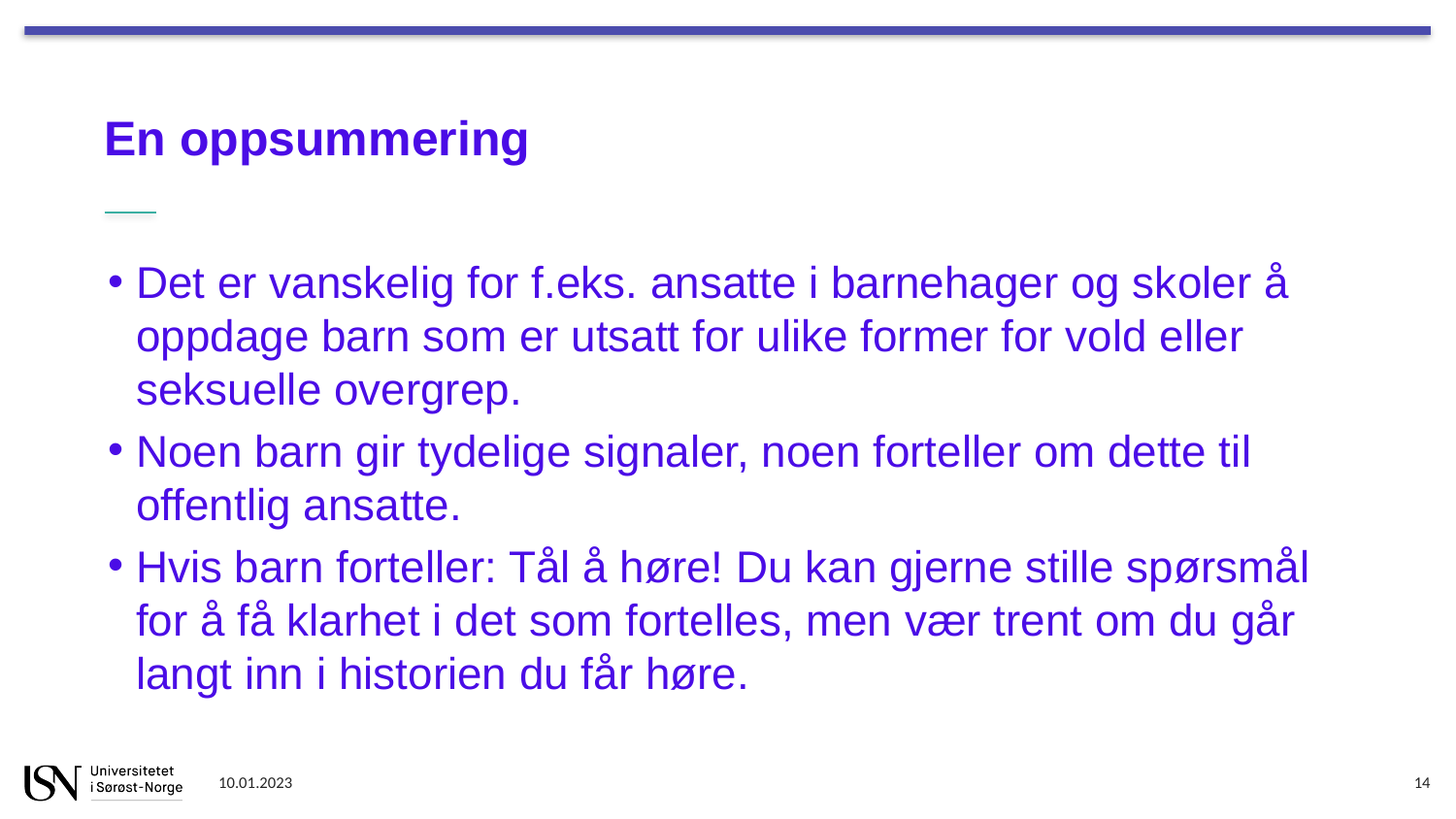

# En oppsummering
Det er vanskelig for f.eks. ansatte i barnehager og skoler å oppdage barn som er utsatt for ulike former for vold eller seksuelle overgrep.
Noen barn gir tydelige signaler, noen forteller om dette til offentlig ansatte.
Hvis barn forteller: Tål å høre! Du kan gjerne stille spørsmål for å få klarhet i det som fortelles, men vær trent om du går langt inn i historien du får høre.
10.01.2023
14